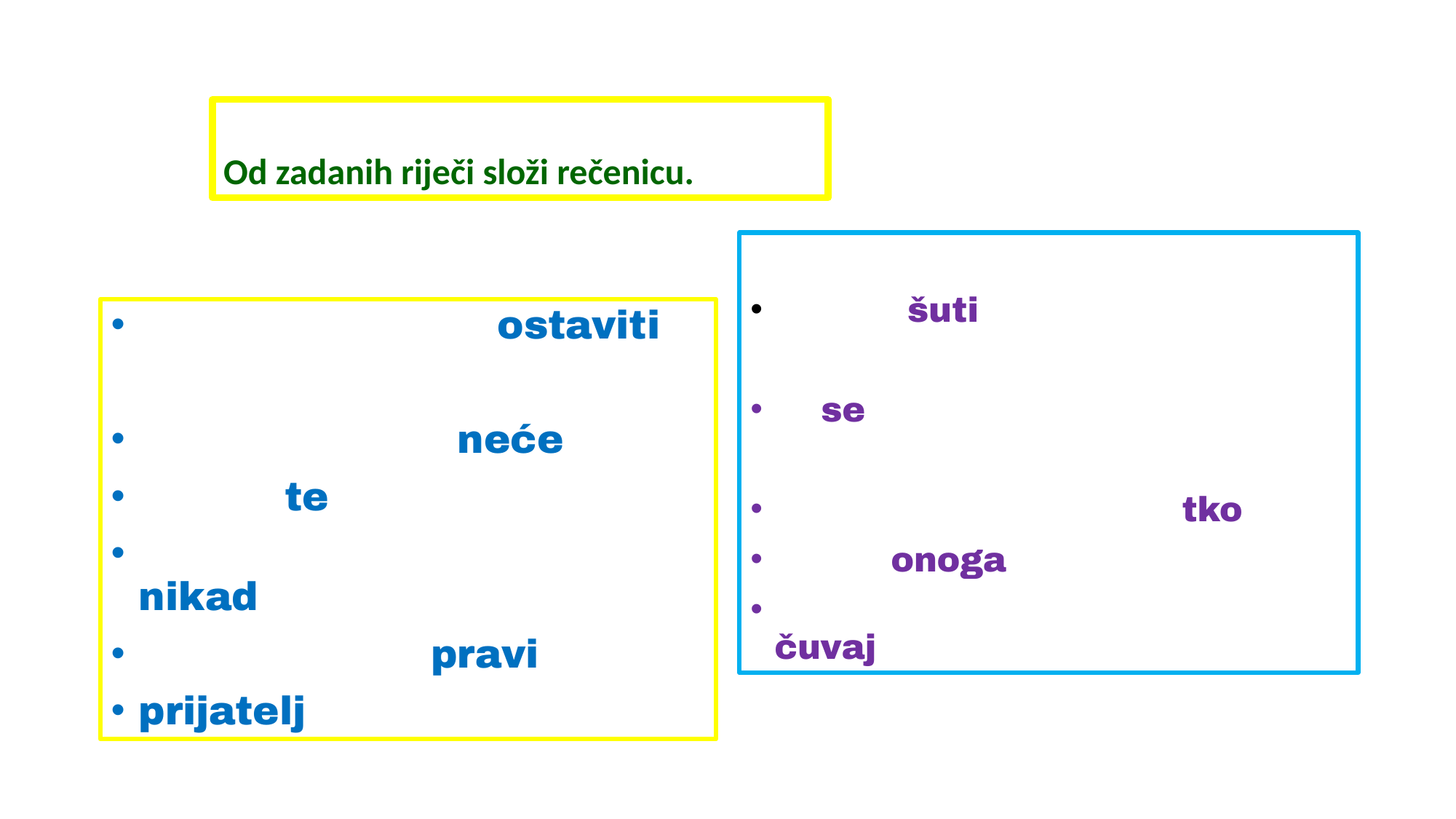

Od zadanih riječi složi rečenicu.

                 šuti

    se

                                   tko
          onoga
                                                čuvaj
                           ostaviti

                        neće
           te
                                          nikad
                      pravi
prijatelj